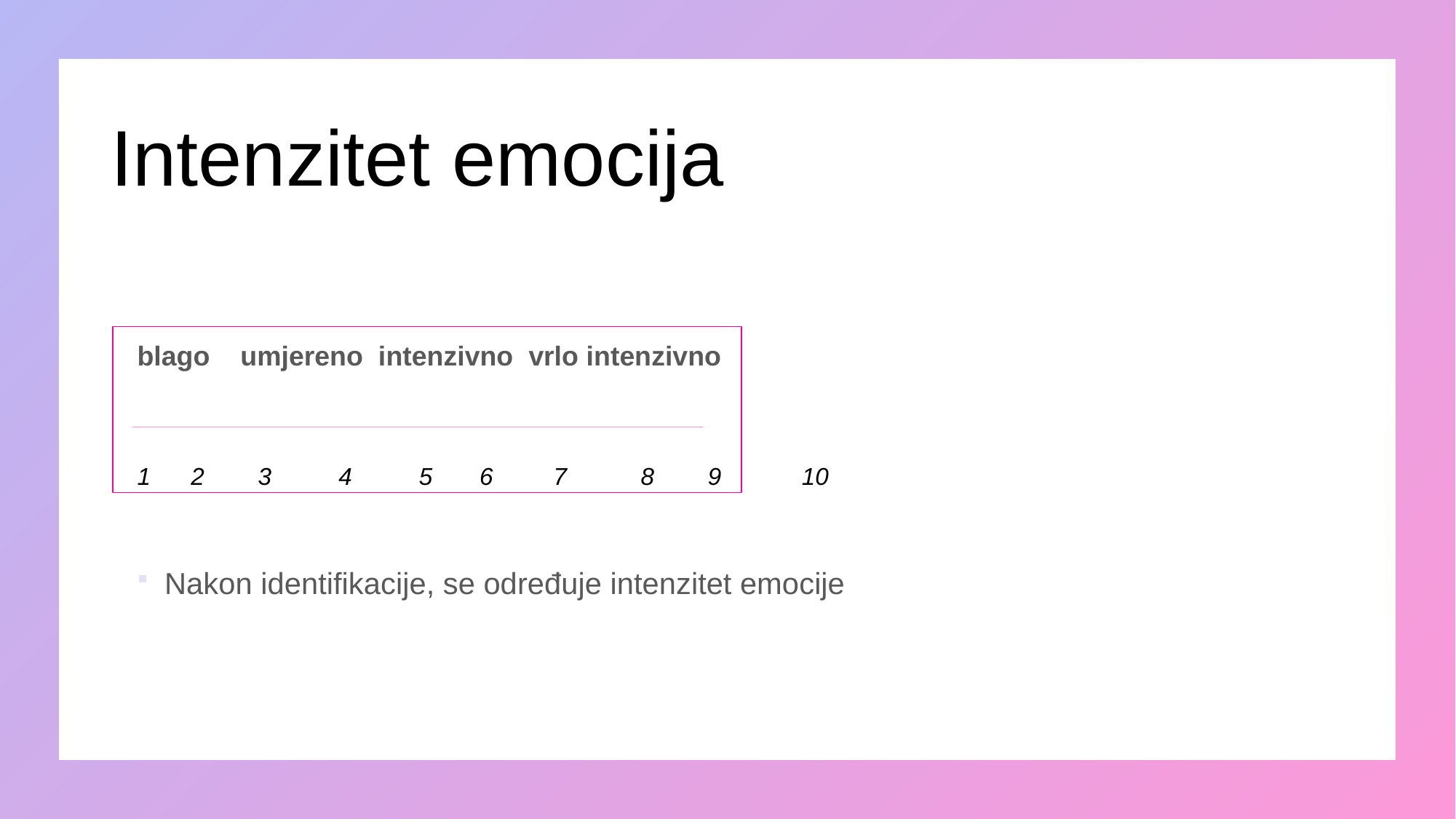

# Intenzitet emocija

blago    umjereno  intenzivno  vrlo intenzivno

1      2        3          4          5       6         7           8        9            10

Nakon identifikacije, se određuje intenzitet emocije